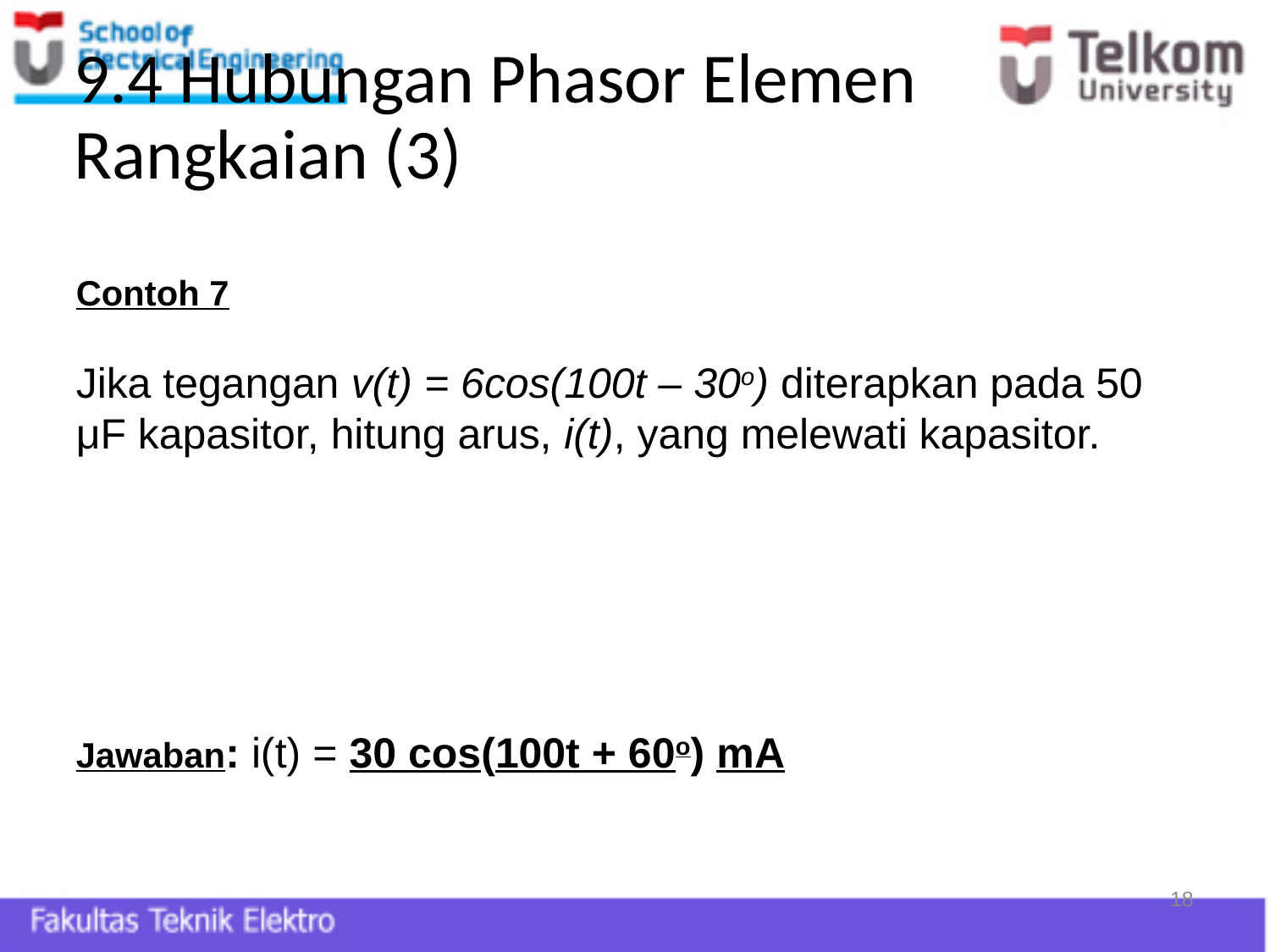

# 9.4 Hubungan Phasor Elemen Rangkaian (3)
Contoh 7

Jika tegangan v(t) = 6cos(100t – 30o) diterapkan pada 50 μF kapasitor, hitung arus, i(t), yang melewati kapasitor.

Jawaban: i(t) = 30 cos(100t + 60o) mA
18